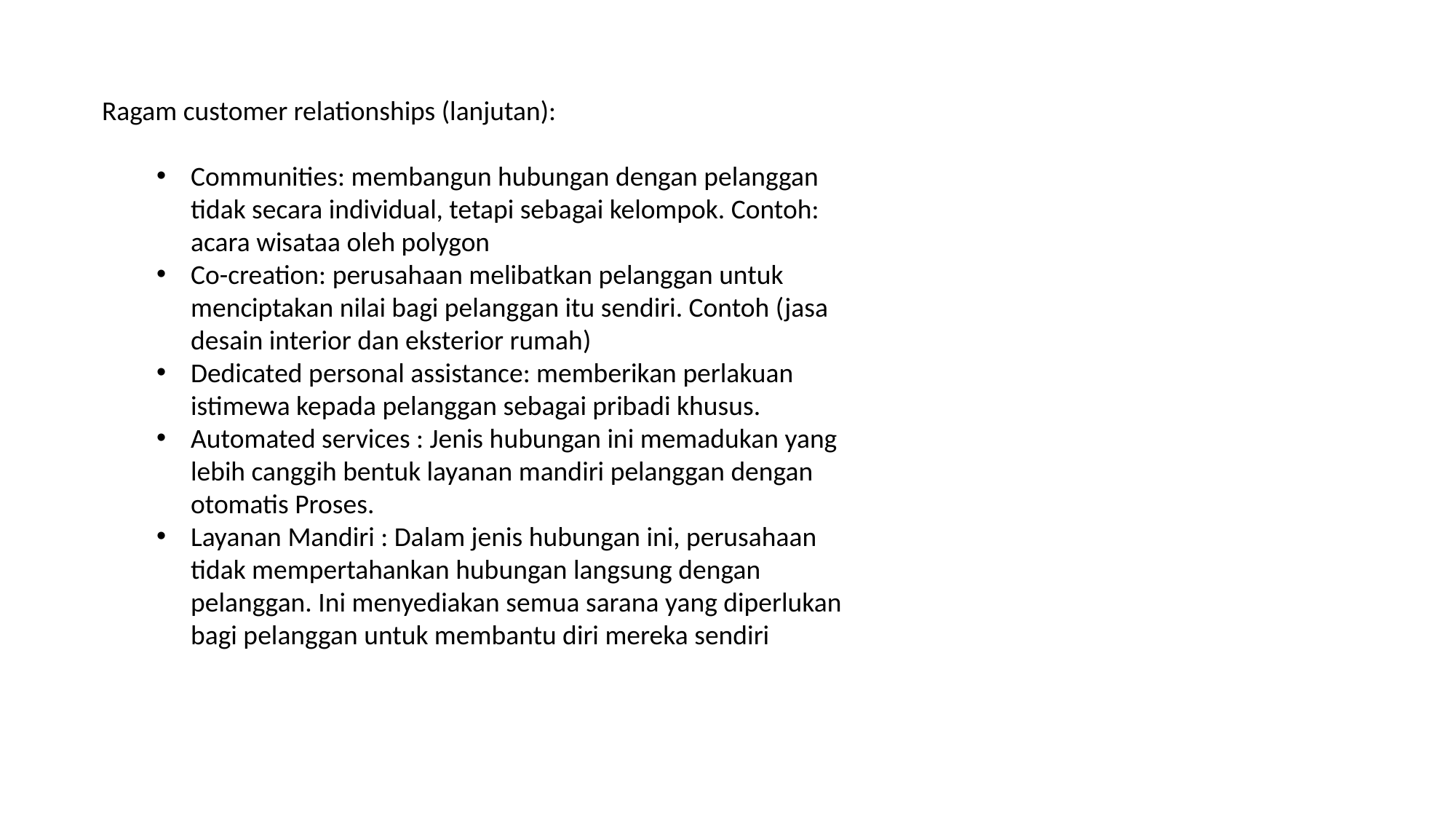

Ragam customer relationships (lanjutan):

Communities: membangun hubungan dengan pelanggan tidak secara individual, tetapi sebagai kelompok. Contoh: acara wisataa oleh polygon
Co-creation: perusahaan melibatkan pelanggan untuk menciptakan nilai bagi pelanggan itu sendiri. Contoh (jasa desain interior dan eksterior rumah)
Dedicated personal assistance: memberikan perlakuan istimewa kepada pelanggan sebagai pribadi khusus.
Automated services : Jenis hubungan ini memadukan yang lebih canggih bentuk layanan mandiri pelanggan dengan otomatis Proses.
Layanan Mandiri : Dalam jenis hubungan ini, perusahaan tidak mempertahankan hubungan langsung dengan pelanggan. Ini menyediakan semua sarana yang diperlukan bagi pelanggan untuk membantu diri mereka sendiri